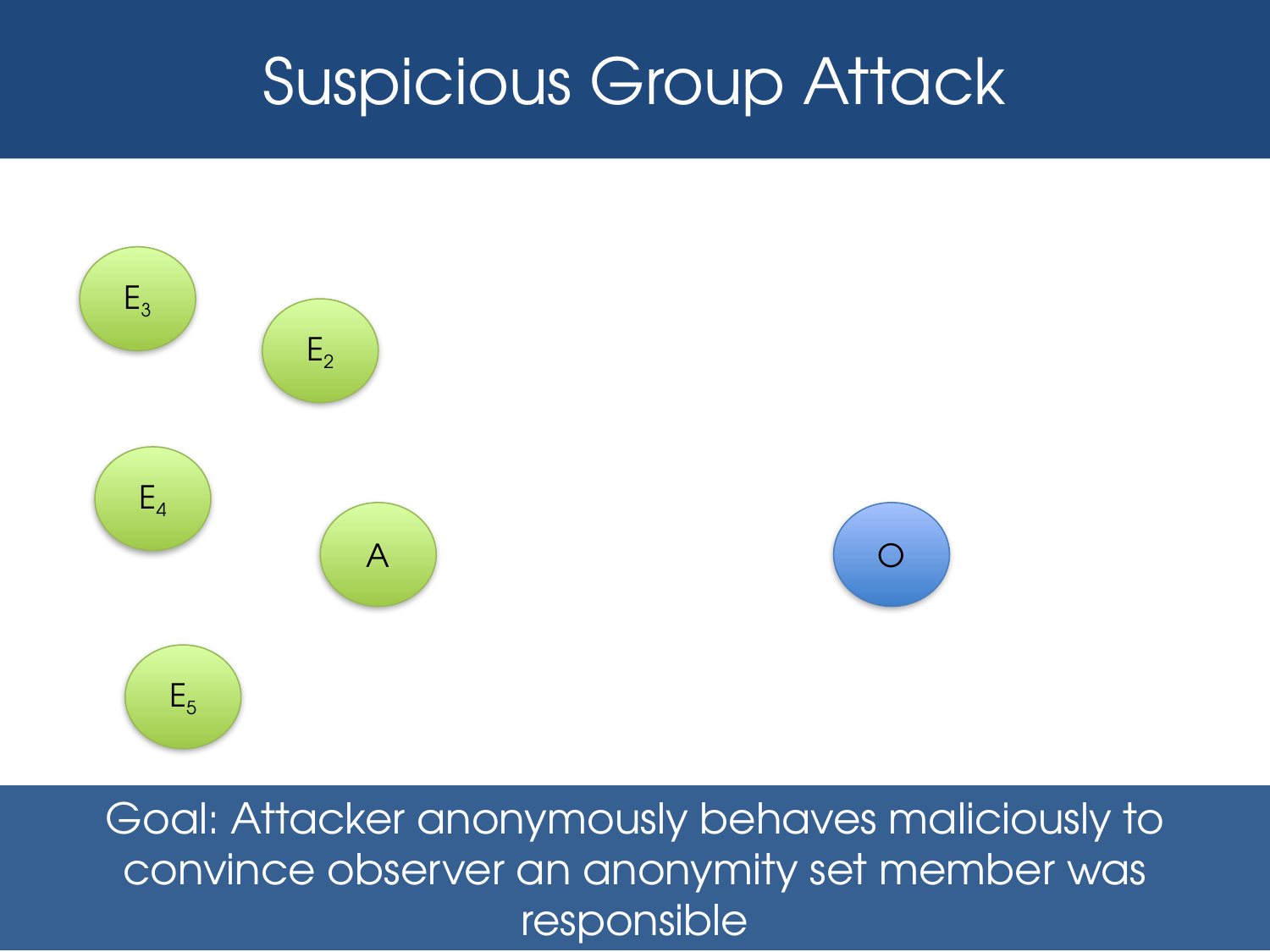

# Suspicious Group Attack
E3
E2
E4
A
O
E5
Goal: Attacker anonymously behaves maliciously to convince observer an anonymity set member was responsible
51